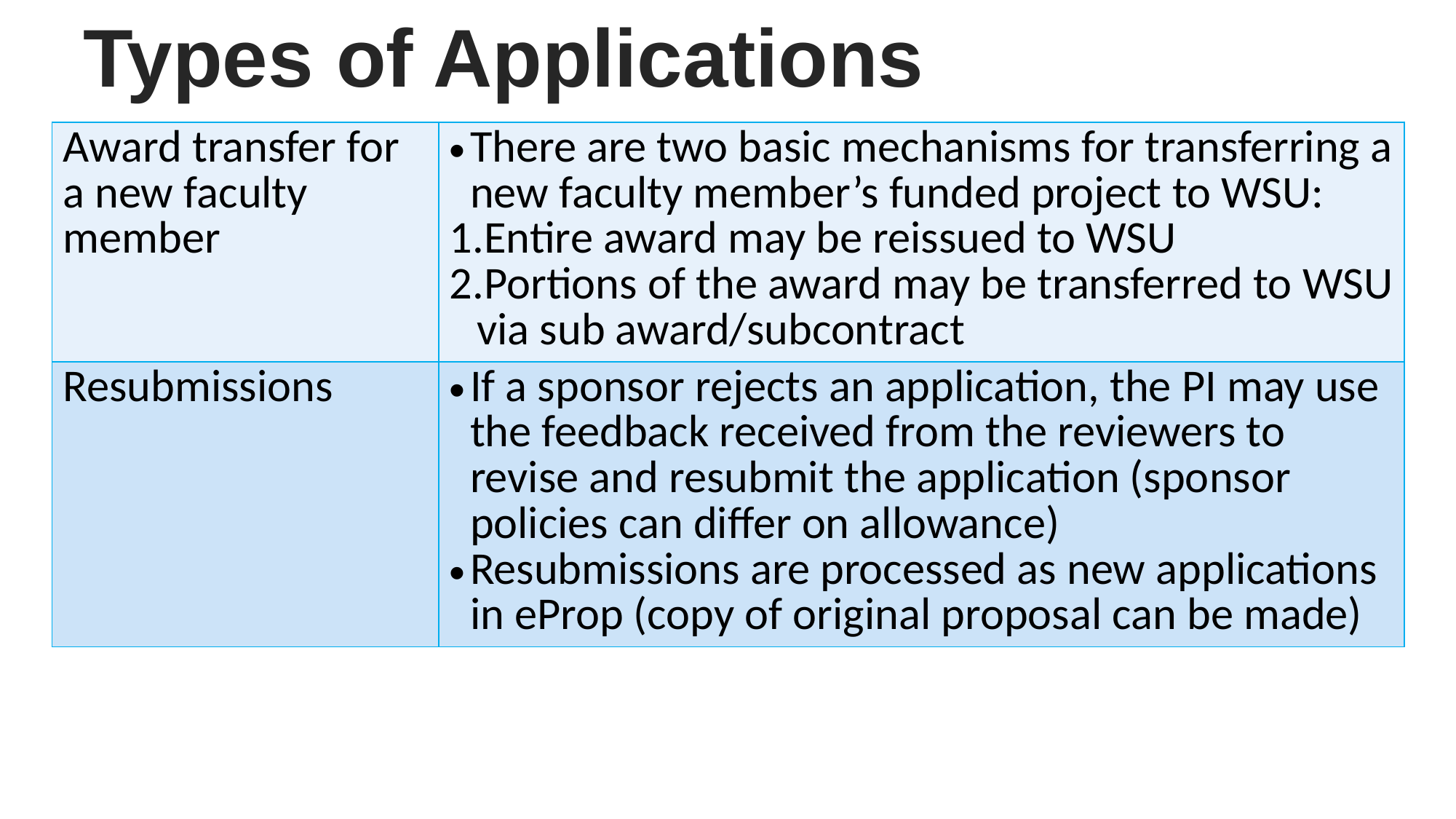

Types of Applications
| Award transfer for a new faculty member | There are two basic mechanisms for transferring a new faculty member’s funded project to WSU: Entire award may be reissued to WSU Portions of the award may be transferred to WSU via sub award/subcontract |
| --- | --- |
| Resubmissions | If a sponsor rejects an application, the PI may use the feedback received from the reviewers to revise and resubmit the application (sponsor policies can differ on allowance) Resubmissions are processed as new applications in eProp (copy of original proposal can be made) |